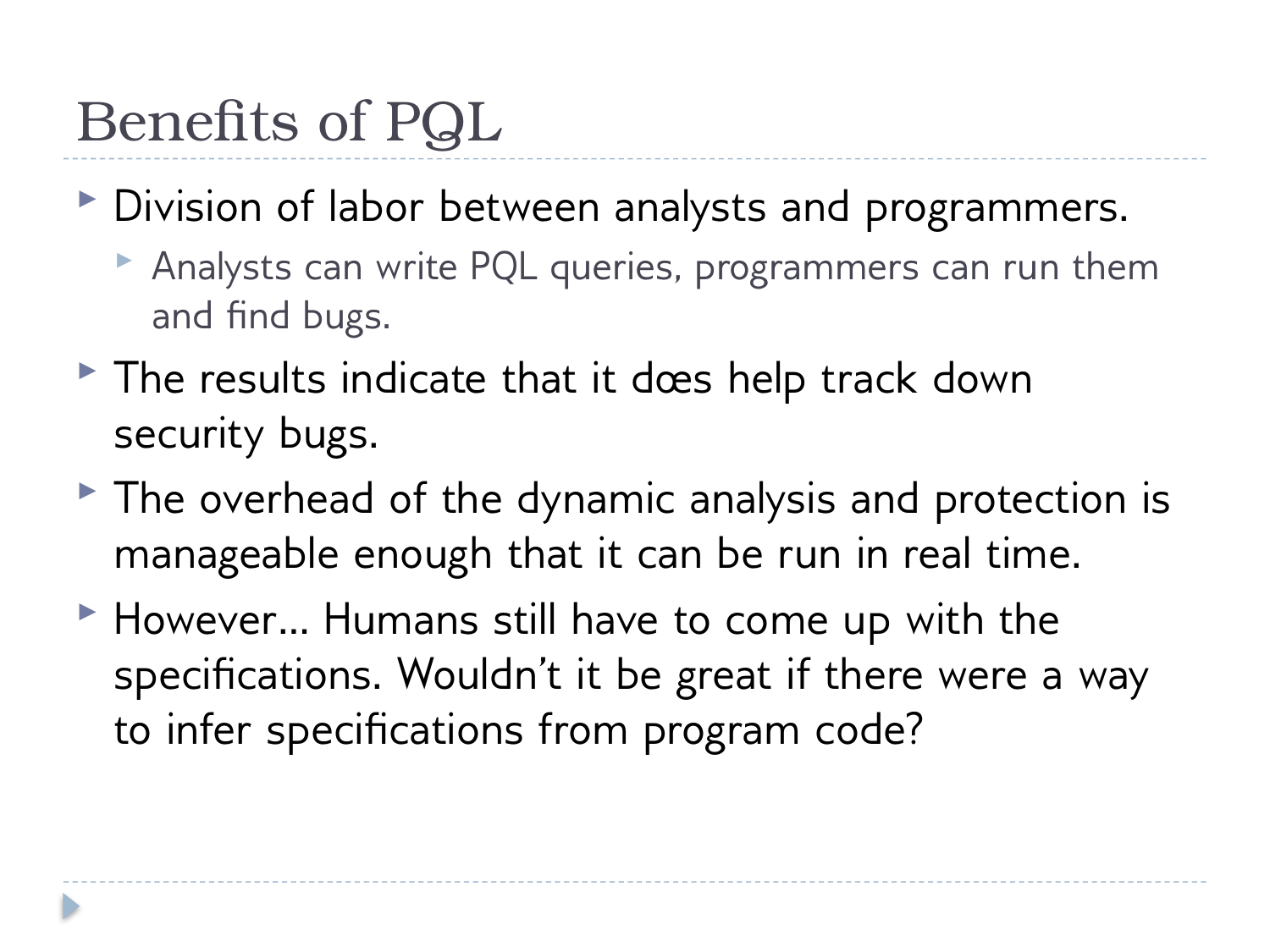

# Benefits of PQL
Division of labor between analysts and programmers.
Analysts can write PQL queries, programmers can run them and find bugs.
The results indicate that it does help track down security bugs.
The overhead of the dynamic analysis and protection is manageable enough that it can be run in real time.
However… Humans still have to come up with the specifications. Wouldn’t it be great if there were a way to infer specifications from program code?